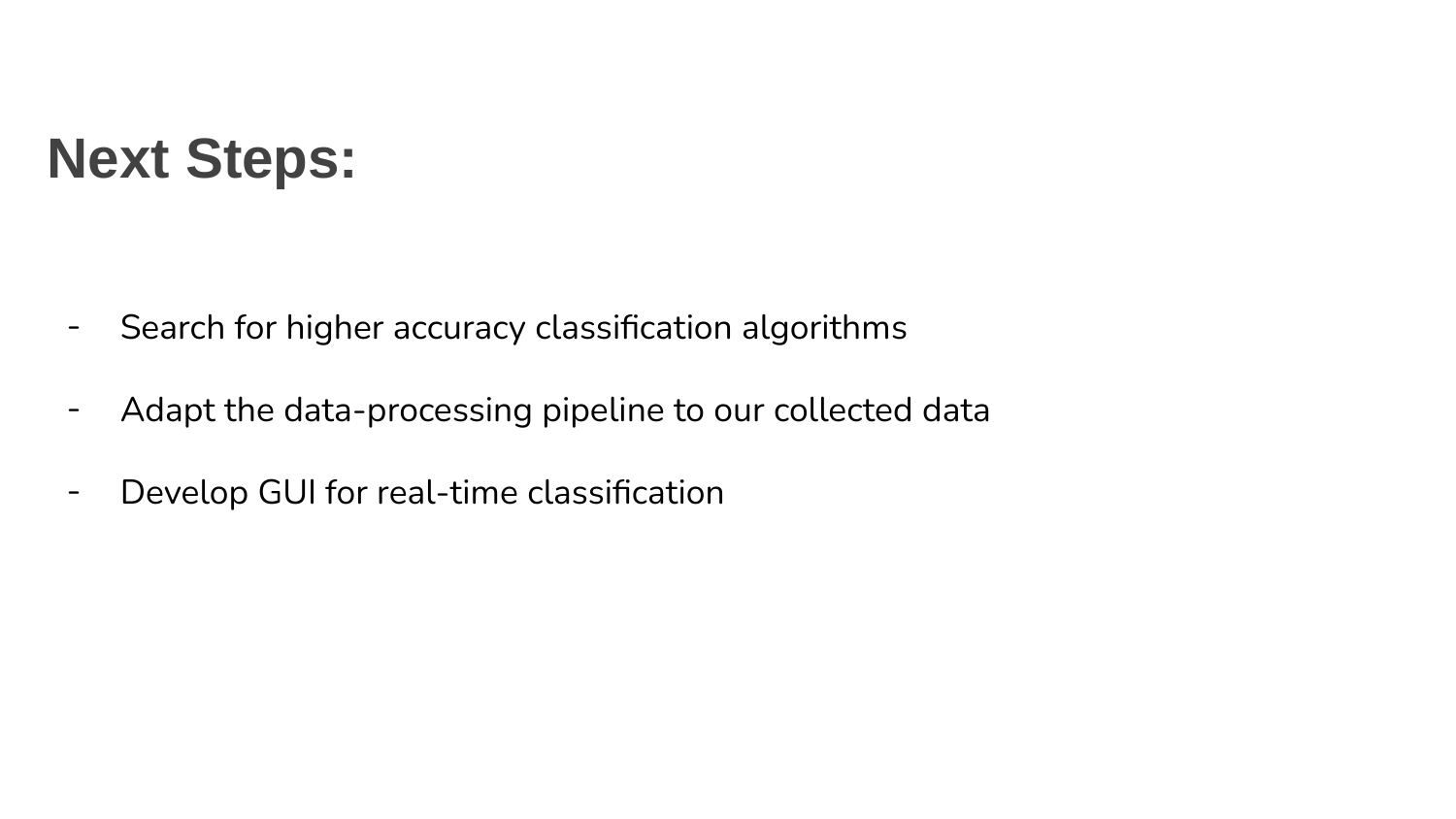

Next Steps:
Search for higher accuracy classification algorithms

Adapt the data-processing pipeline to our collected data

Develop GUI for real-time classification